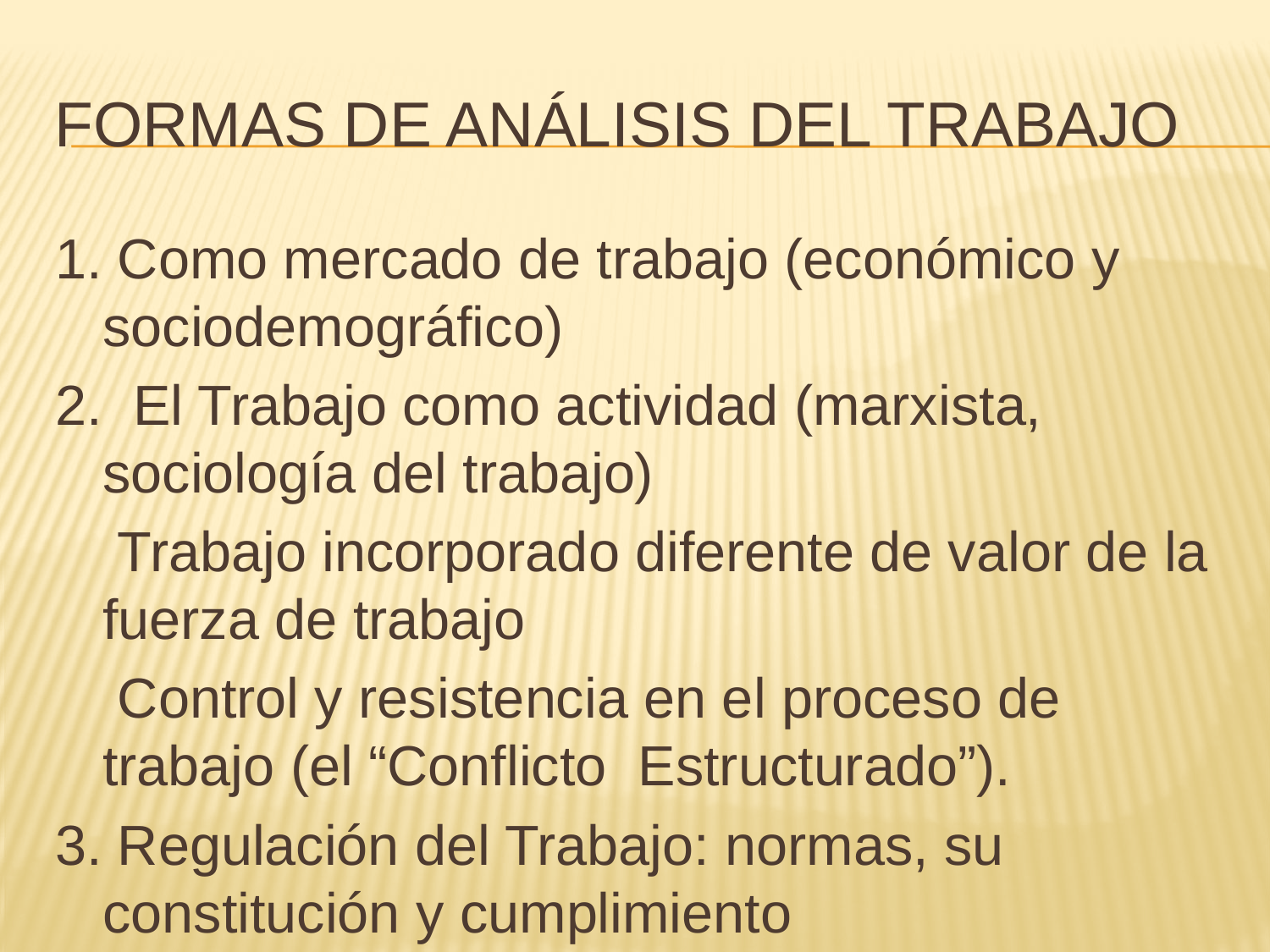

# Formas de análisis del trabajo
1. Como mercado de trabajo (económico y sociodemográfico)
2.  El Trabajo como actividad (marxista, sociología del trabajo)
    Trabajo incorporado diferente de valor de la fuerza de trabajo
    Control y resistencia en el proceso de trabajo (el “Conflicto  Estructurado”).
3. Regulación del Trabajo: normas, su constitución y cumplimiento